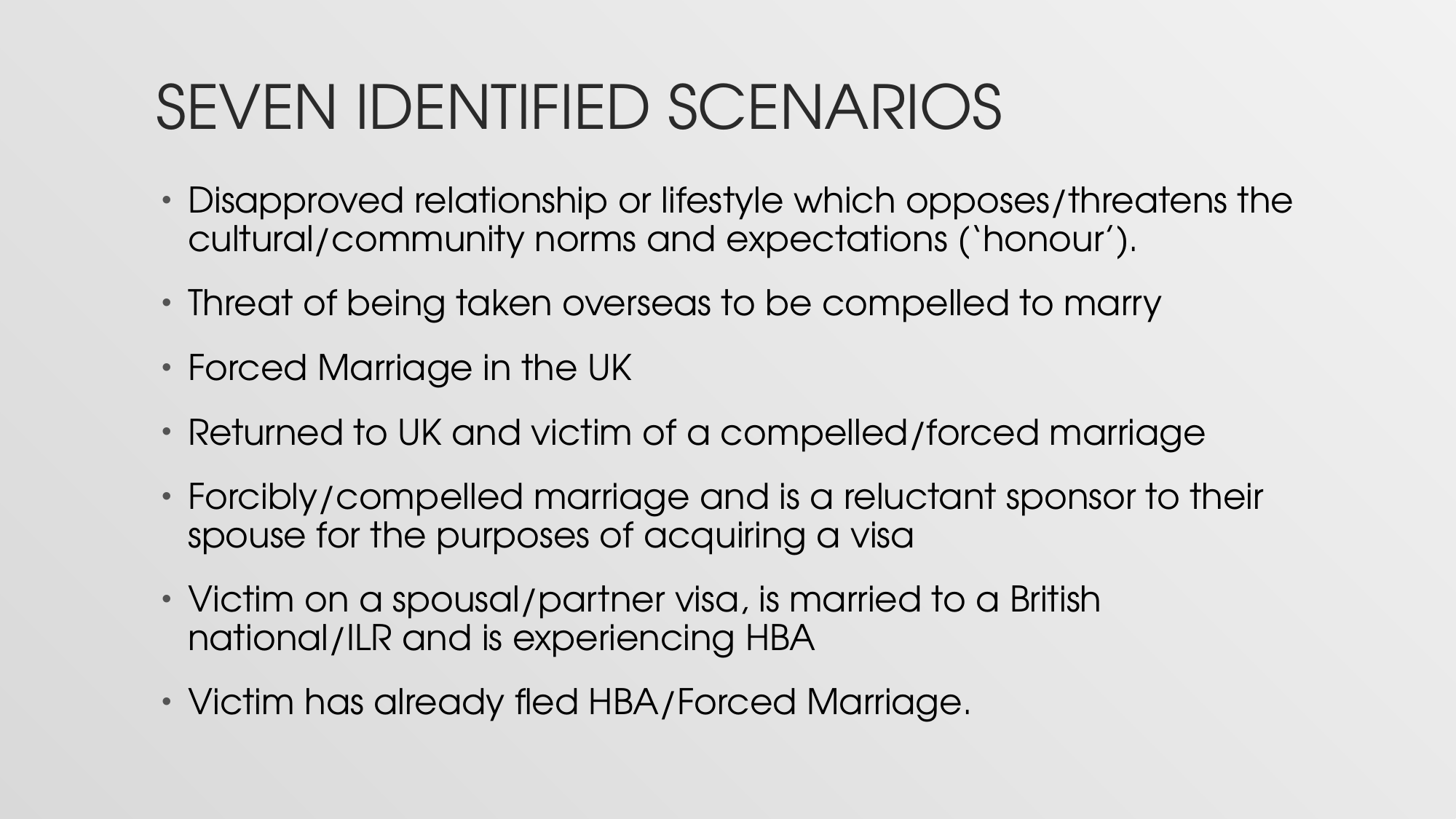

# Seven identified scenarios
Disapproved relationship or lifestyle which opposes/threatens the cultural/community norms and expectations (‘honour’).
Threat of being taken overseas to be compelled to marry
Forced Marriage in the UK
Returned to UK and victim of a compelled/forced marriage
Forcibly/compelled marriage and is a reluctant sponsor to their spouse for the purposes of acquiring a visa
Victim on a spousal/partner visa, is married to a British national/ILR and is experiencing HBA
Victim has already fled HBA/Forced Marriage.